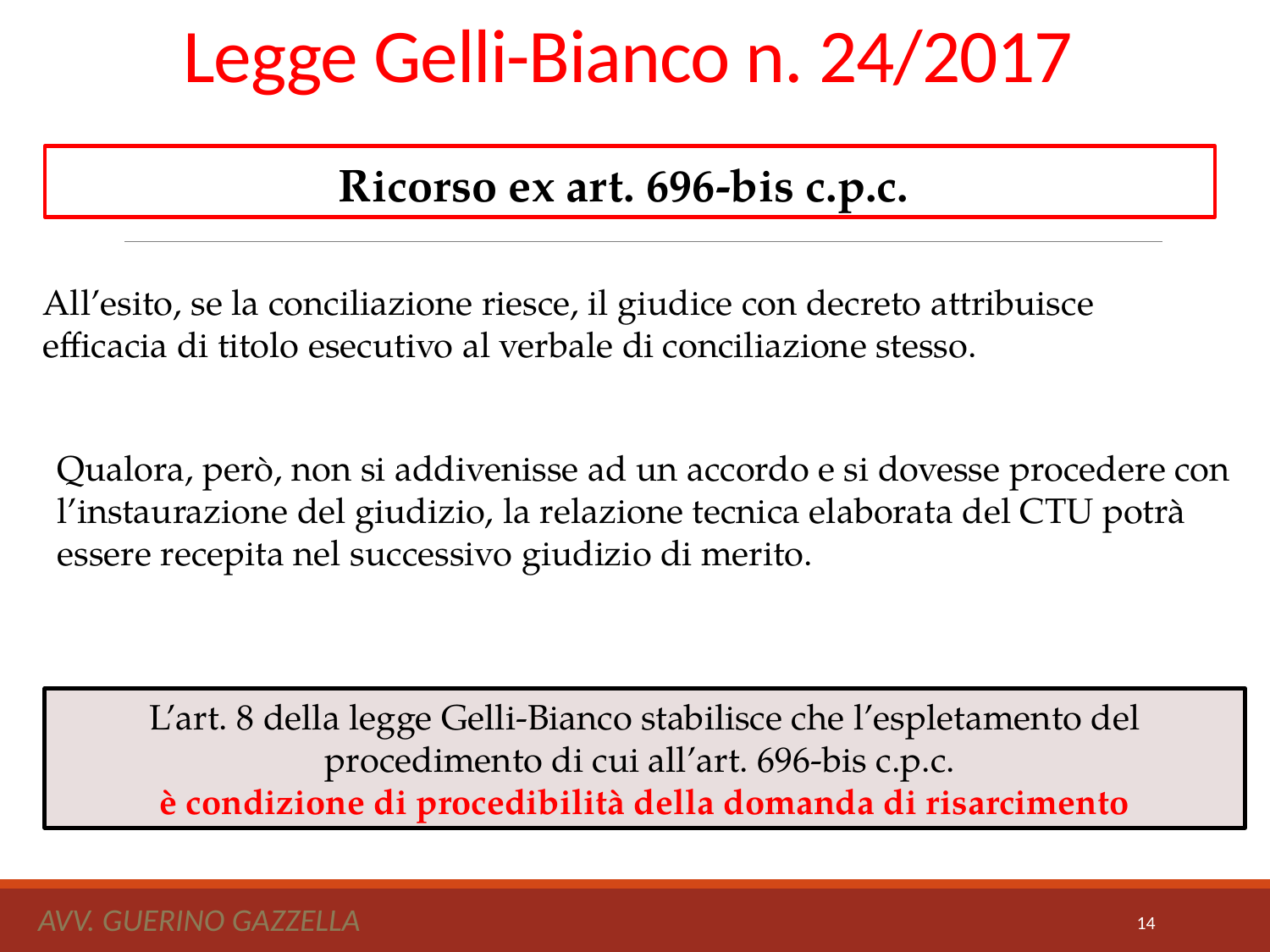

# Legge Gelli-Bianco n. 24/2017
Ricorso ex art. 696-bis c.p.c.
All’esito, se la conciliazione riesce, il giudice con decreto attribuisce efficacia di titolo esecutivo al verbale di conciliazione stesso.
Qualora, però, non si addivenisse ad un accordo e si dovesse procedere con l’instaurazione del giudizio, la relazione tecnica elaborata del CTU potrà essere recepita nel successivo giudizio di merito.
L’art. 8 della legge Gelli-Bianco stabilisce che l’espletamento del procedimento di cui all’art. 696-bis c.p.c.
è condizione di procedibilità della domanda di risarcimento
Avv. Guerino Gazzella
14